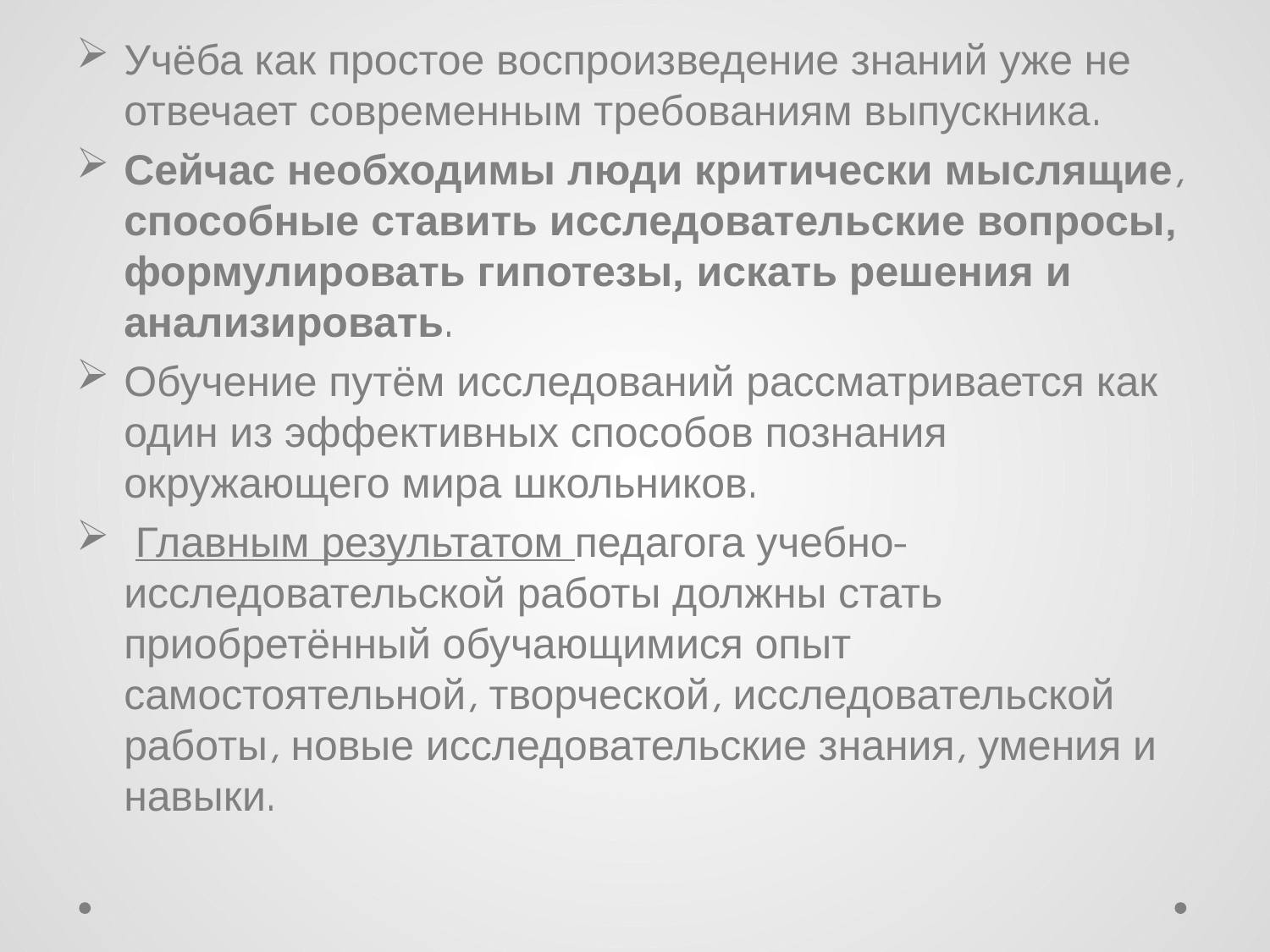

#
Учёба как простое воспроизведение знаний уже не отвечает современным требованиям выпускника.
Сейчас необходимы люди критически мыслящие, способные ставить исследовательские вопросы, формулировать гипотезы, искать решения и анализировать.
Обучение путём исследований рассматривается как один из эффективных способов познания окружающего мира школьников.
 Главным результатом педагога учебно-исследовательской работы должны стать приобретённый обучающимися опыт самостоятельной, творческой, исследовательской работы, новые исследовательские знания, умения и навыки.